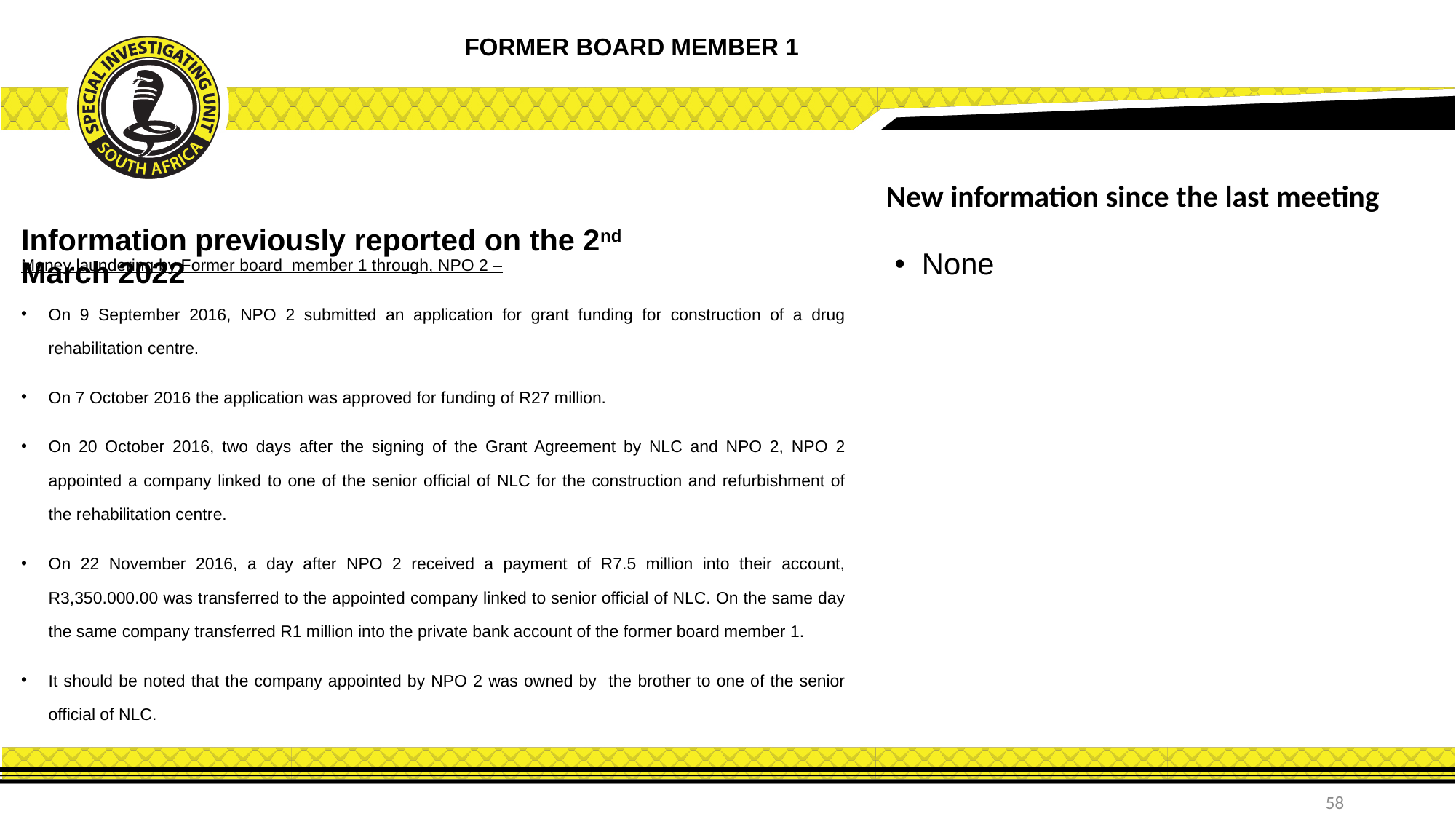

FORMER BOARD MEMBER 1
New information since the last meeting
Information previously reported on the 2nd March 2022

Money laundering by Former board  member 1 through, NPO 2 –
On 9 September 2016, NPO 2 submitted an application for grant funding for construction of a drug rehabilitation centre.
On 7 October 2016 the application was approved for funding of R27 million.
On 20 October 2016, two days after the signing of the Grant Agreement by NLC and NPO 2, NPO 2 appointed a company linked to one of the senior official of NLC for the construction and refurbishment of the rehabilitation centre.
On 22 November 2016, a day after NPO 2 received a payment of R7.5 million into their account, R3,350.000.00 was transferred to the appointed company linked to senior official of NLC. On the same day the same company transferred R1 million into the private bank account of the former board member 1.
It should be noted that the company appointed by NPO 2 was owned by  the brother to one of the senior official of NLC.

None
58